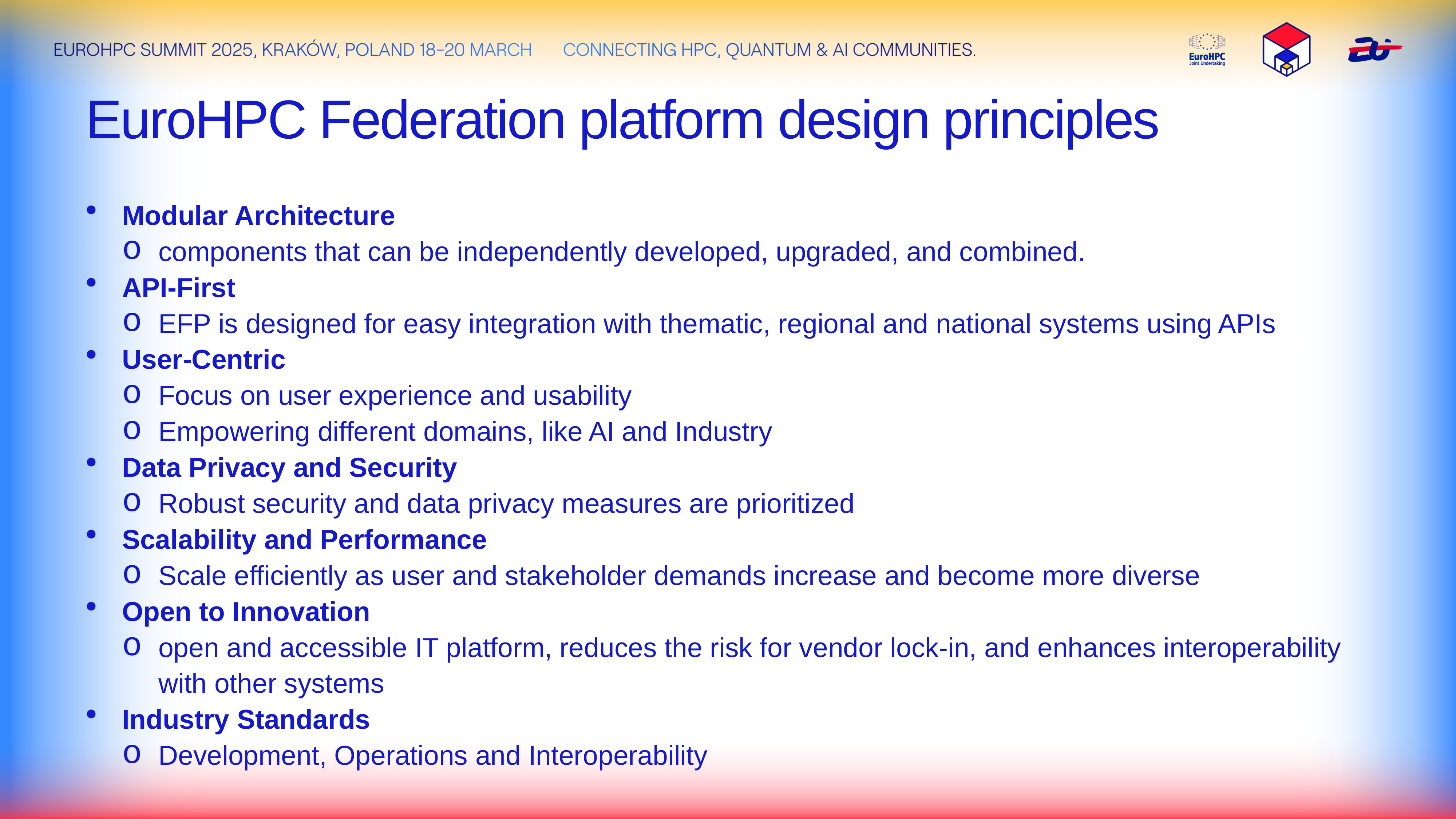

EuroHPC Federation platform design principles
Modular Architecture
components that can be independently developed, upgraded, and combined.
API-First
EFP is designed for easy integration with thematic, regional and national systems using APIs
User-Centric
Focus on user experience and usability
Empowering different domains, like AI and Industry
Data Privacy and Security
Robust security and data privacy measures are prioritized
Scalability and Performance
Scale efficiently as user and stakeholder demands increase and become more diverse
Open to Innovation
open and accessible IT platform, reduces the risk for vendor lock-in, and enhances interoperability with other systems
Industry Standards
Development, Operations and Interoperability